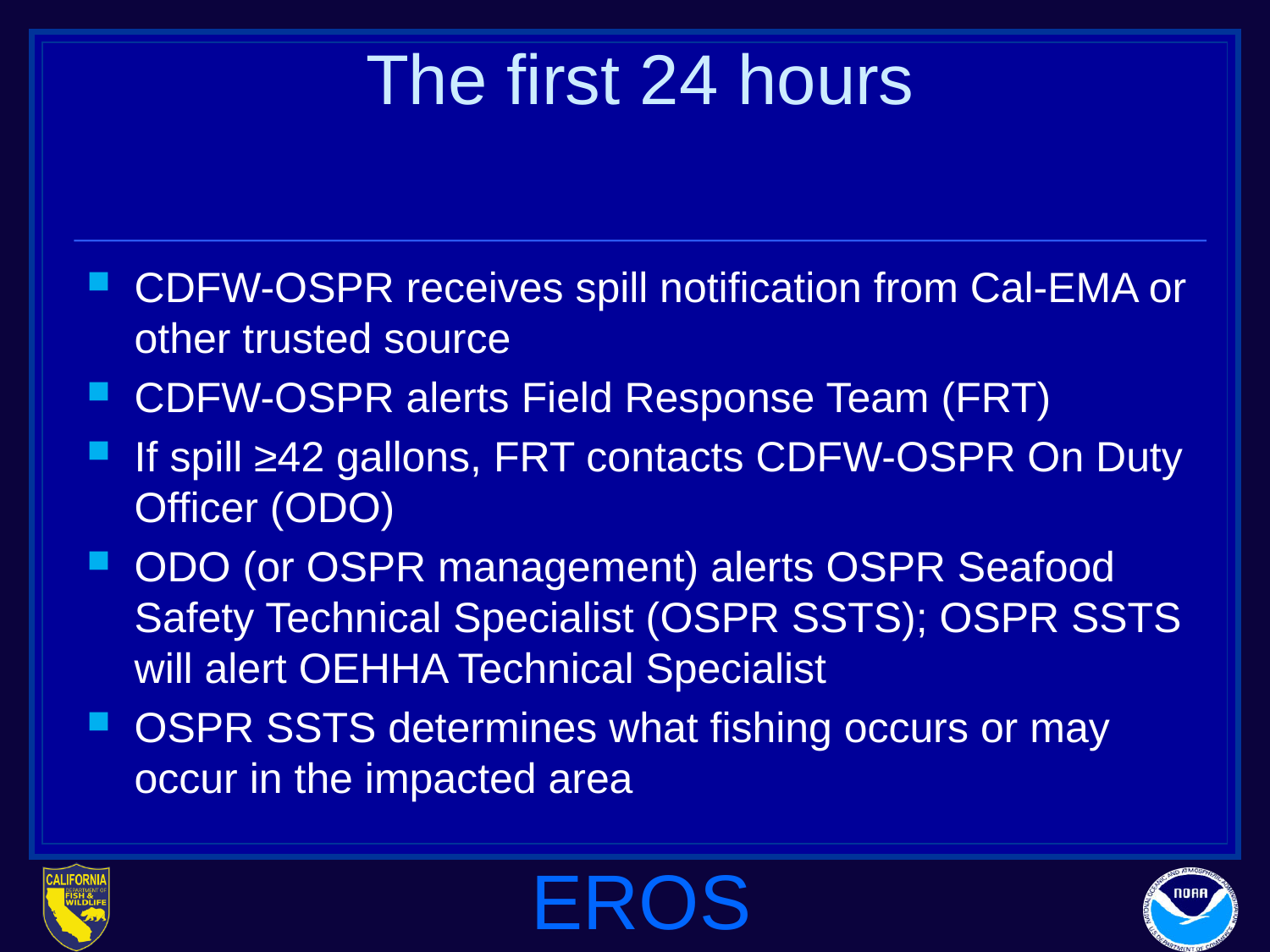

# The first 24 hours
CDFW-OSPR receives spill notification from Cal-EMA or other trusted source
CDFW-OSPR alerts Field Response Team (FRT)
If spill ≥42 gallons, FRT contacts CDFW-OSPR On Duty Officer (ODO)
ODO (or OSPR management) alerts OSPR Seafood Safety Technical Specialist (OSPR SSTS); OSPR SSTS will alert OEHHA Technical Specialist
OSPR SSTS determines what fishing occurs or may occur in the impacted area